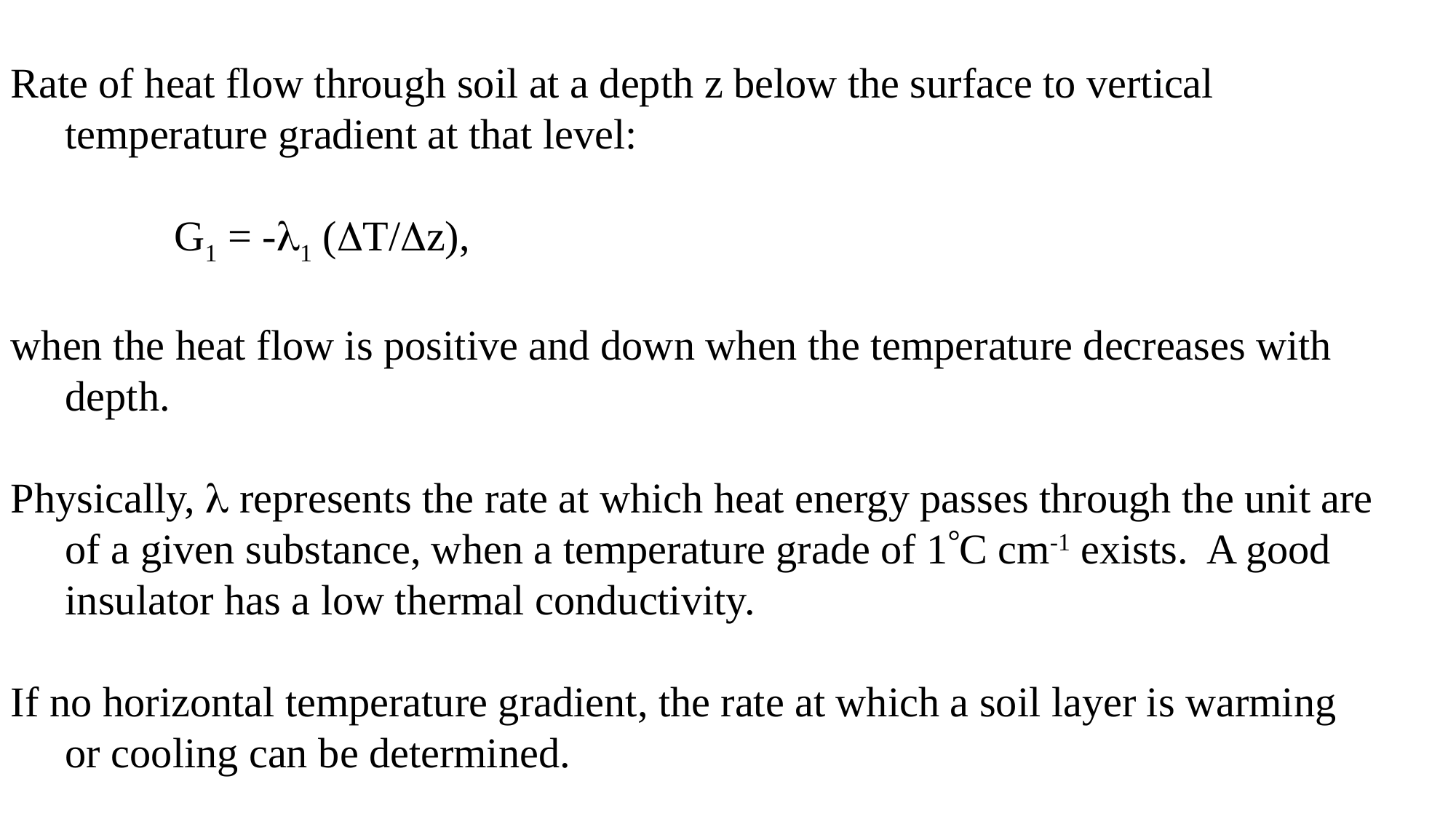

Rate of heat flow through soil at a depth z below the surface to vertical temperature gradient at that level:

		G1 = -λ1 (ΔT/Δz),

when the heat flow is positive and down when the temperature decreases with depth.

Physically, λ represents the rate at which heat energy passes through the unit are of a given substance, when a temperature grade of 1°C cm-1 exists.  A good insulator has a low thermal conductivity.

If no horizontal temperature gradient, the rate at which a soil layer is warming or cooling can be determined.